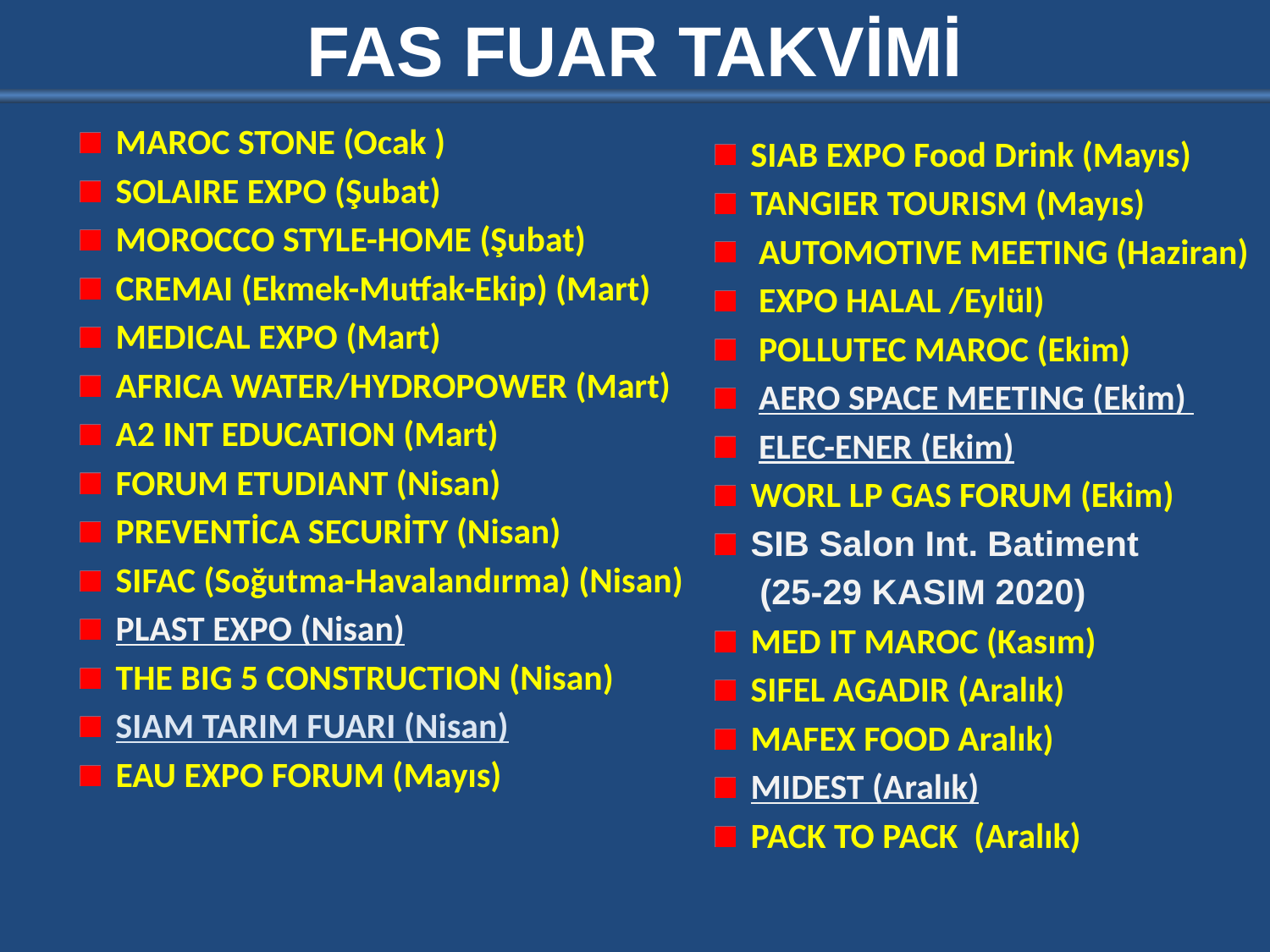

FAS FUAR TAKVİMİ

MAROC STONE (Ocak )
SOLAIRE EXPO (Şubat)
MOROCCO STYLE-HOME (Şubat)
CREMAI (Ekmek-Mutfak-Ekip) (Mart)
MEDICAL EXPO (Mart)
AFRICA WATER/HYDROPOWER (Mart)
A2 INT EDUCATION (Mart)
FORUM ETUDIANT (Nisan)
PREVENTİCA SECURİTY (Nisan)
SIFAC (Soğutma-Havalandırma) (Nisan)
PLAST EXPO (Nisan)
THE BIG 5 CONSTRUCTION (Nisan)
SIAM TARIM FUARI (Nisan)
EAU EXPO FORUM (Mayıs)
SIAB EXPO Food Drink (Mayıs)
TANGIER TOURISM (Mayıs)
 AUTOMOTIVE MEETING (Haziran)
 EXPO HALAL /Eylül)
 POLLUTEC MAROC (Ekim)
 AERO SPACE MEETING (Ekim)
 ELEC-ENER (Ekim)
WORL LP GAS FORUM (Ekim)
SIB Salon Int. Batiment
     (25-29 KASIM 2020)
MED IT MAROC (Kasım)
SIFEL AGADIR (Aralık)
MAFEX FOOD Aralık)
MIDEST (Aralık)
PACK TO PACK  (Aralık)